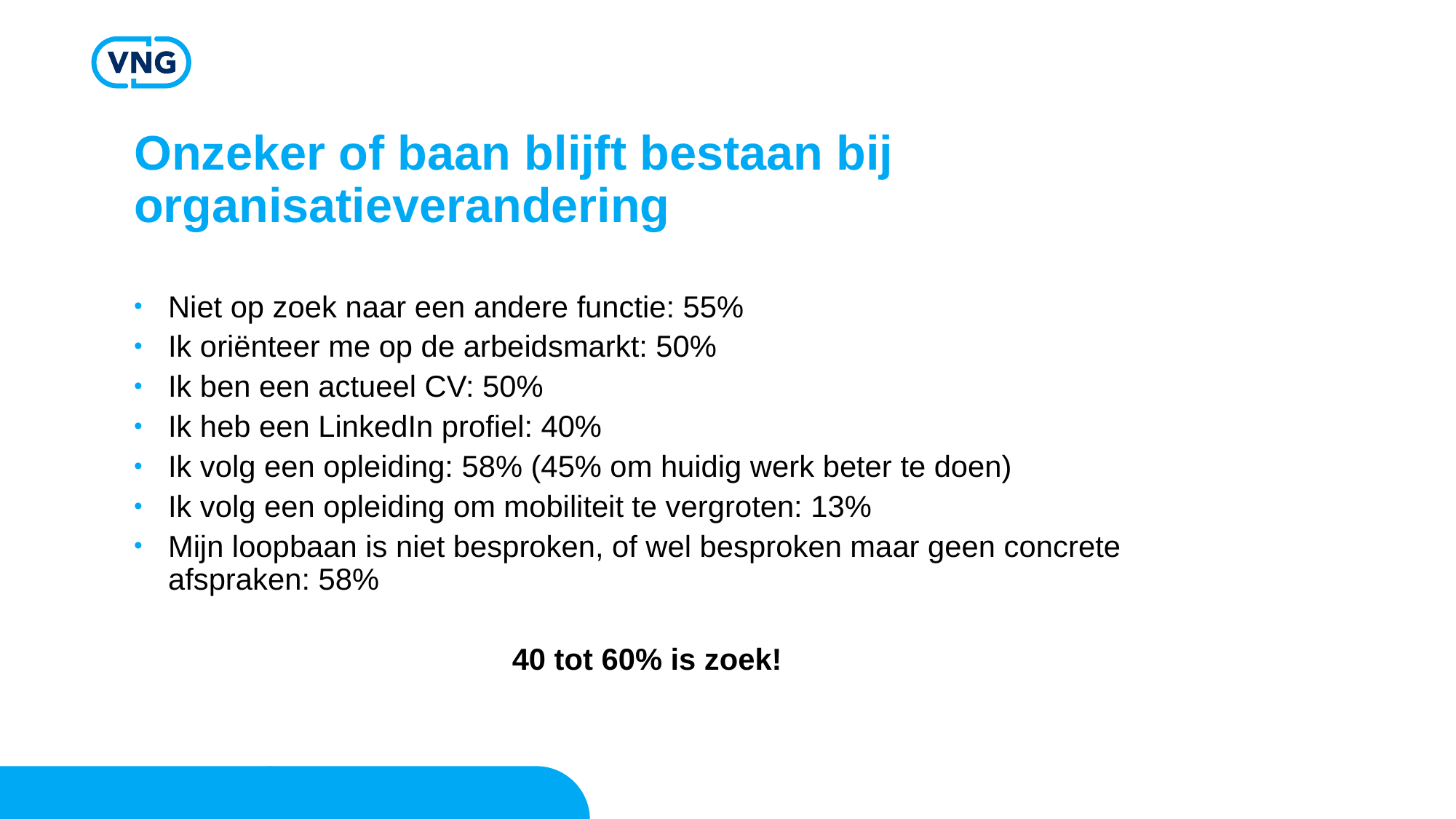

# Onzeker of baan blijft bestaan bij organisatieverandering
Niet op zoek naar een andere functie: 55%
Ik oriënteer me op de arbeidsmarkt: 50%
Ik ben een actueel CV: 50%
Ik heb een LinkedIn profiel: 40%
Ik volg een opleiding: 58% (45% om huidig werk beter te doen)
Ik volg een opleiding om mobiliteit te vergroten: 13%
Mijn loopbaan is niet besproken, of wel besproken maar geen concrete afspraken: 58%

40 tot 60% is zoek!